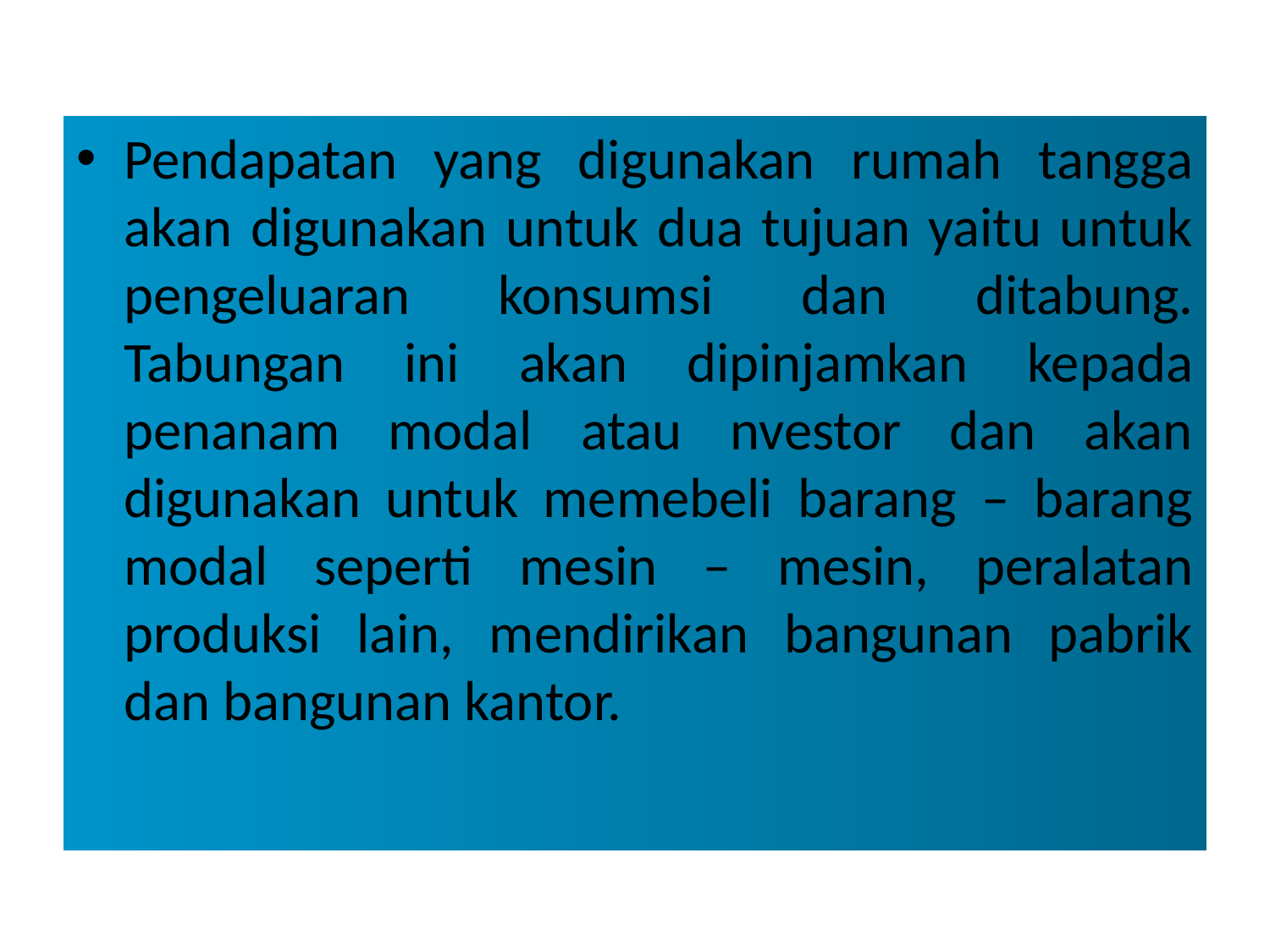

Pendapatan yang digunakan rumah tangga akan digunakan untuk dua tujuan yaitu untuk pengeluaran konsumsi dan ditabung. Tabungan ini akan dipinjamkan kepada penanam modal atau nvestor dan akan digunakan untuk memebeli barang – barang modal seperti mesin – mesin, peralatan produksi lain, mendirikan bangunan pabrik dan bangunan kantor.